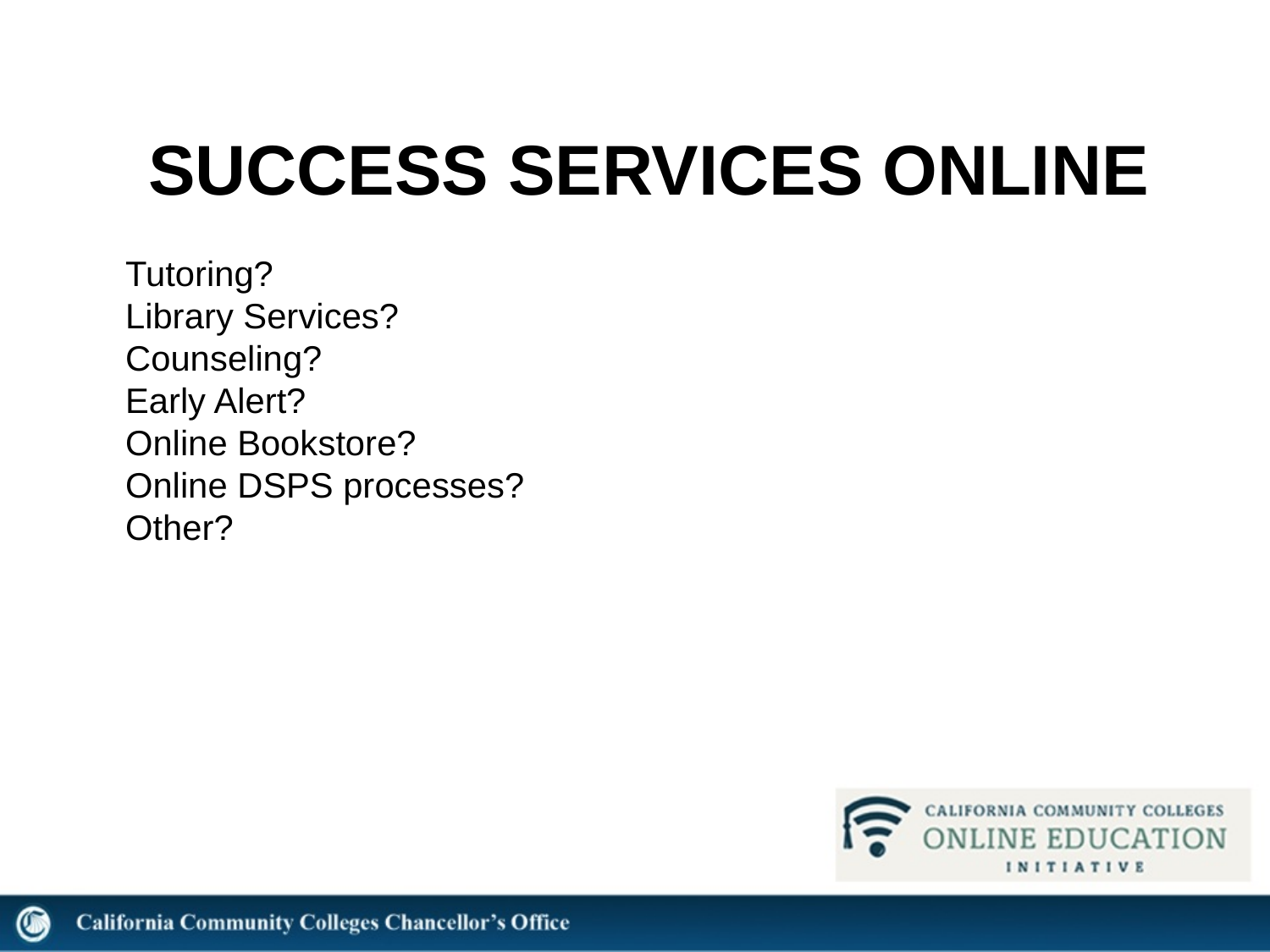

SUCCESS SERVICES ONLINE

Tutoring?
Library Services?
Counseling?
Early Alert?
Online Bookstore?
Online DSPS processes?
Other?